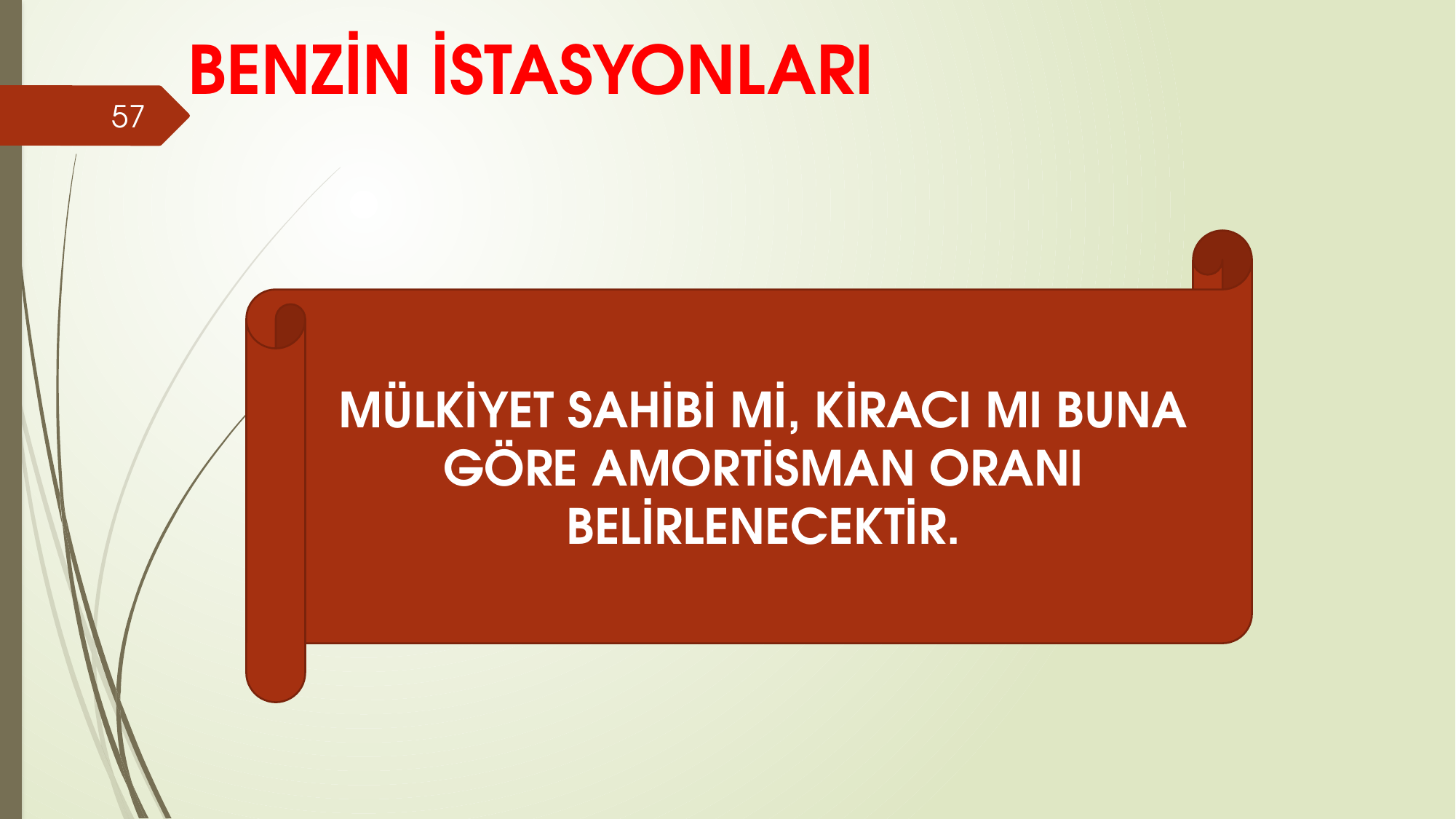

# BENZİN İSTASYONLARI
57
MÜLKİYET SAHİBİ Mİ, KİRACI MI BUNA GÖRE AMORTİSMAN ORANI BELİRLENECEKTİR.